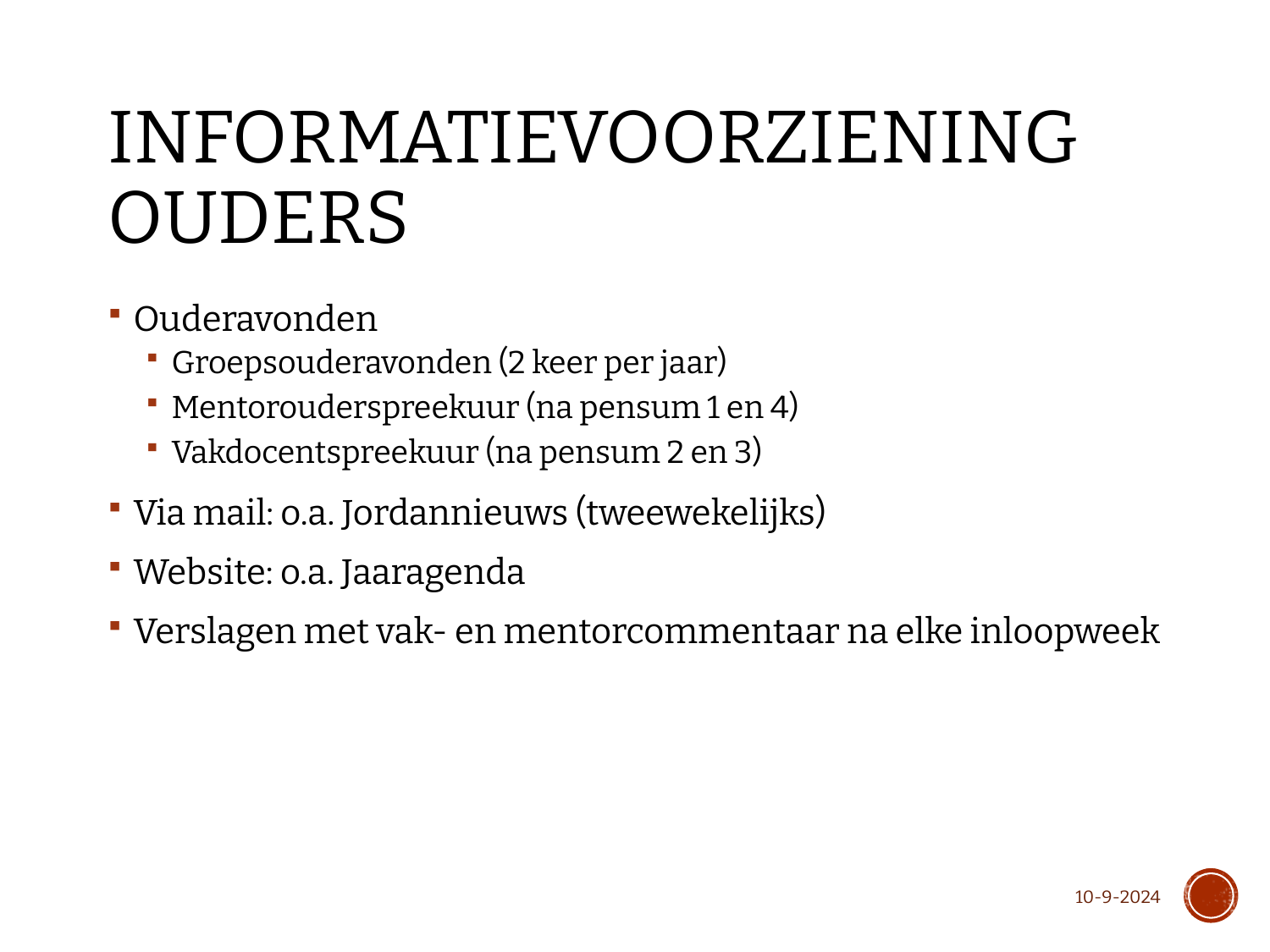

# Informatievoorziening ouders
Ouderavonden
Groepsouderavonden (2 keer per jaar)
Mentorouderspreekuur (na pensum 1 en 4)
Vakdocentspreekuur (na pensum 2 en 3)
Via mail: o.a. Jordannieuws (tweewekelijks)
Website: o.a. Jaaragenda
Verslagen met vak- en mentorcommentaar na elke inloopweek
10-9-2024